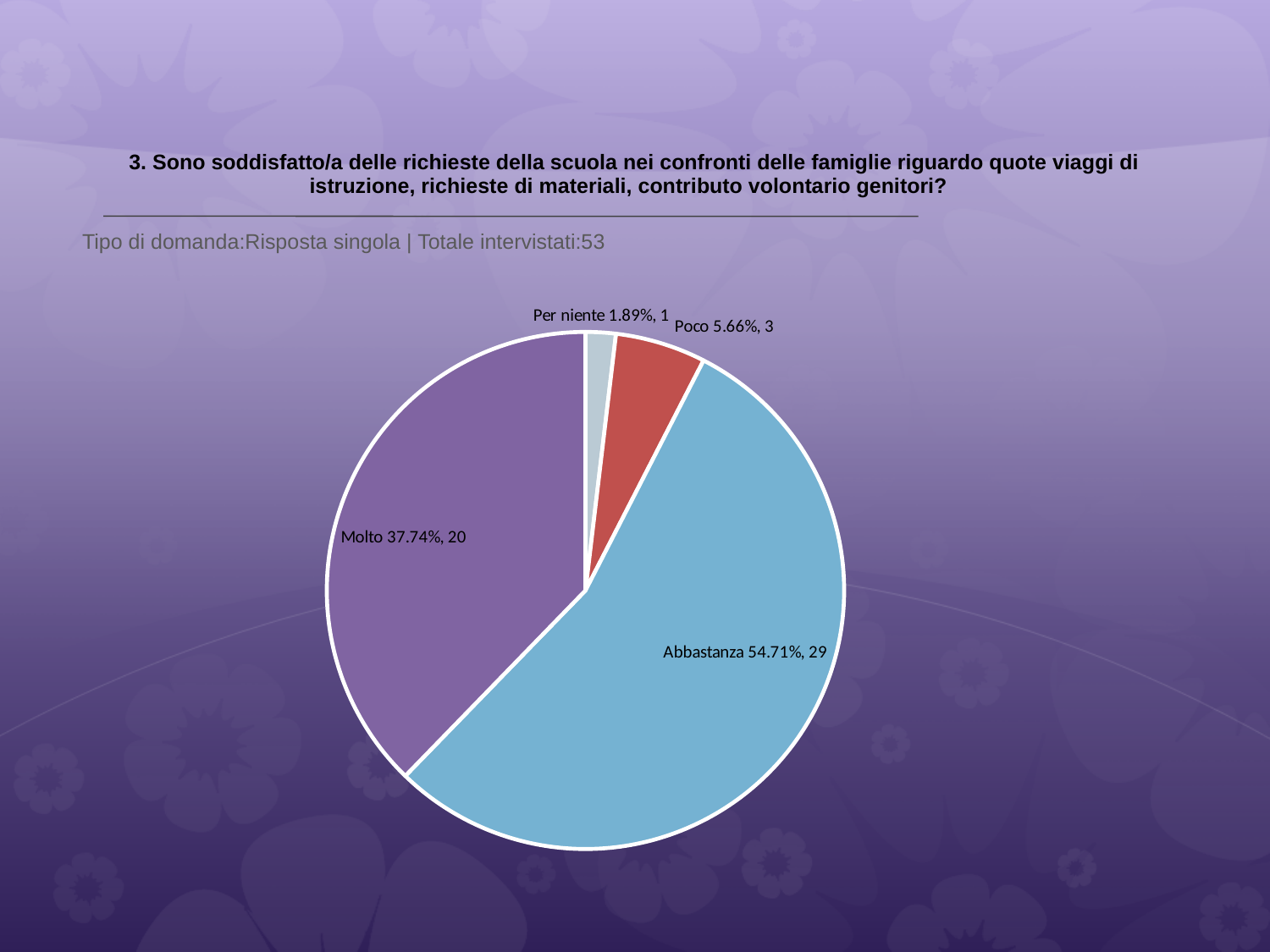

# 3. Sono soddisfatto/a delle richieste della scuola nei confronti delle famiglie riguardo quote viaggi di istruzione, richieste di materiali, contributo volontario genitori?
 Tipo di domanda:Risposta singola | Totale intervistati:53

### Chart

| Category | Total |
|---|---|
| Per niente | 0.0189 |
| Poco | 0.056599997 |
| Abbastanza | 0.5472 |
| Molto | 0.3774 |